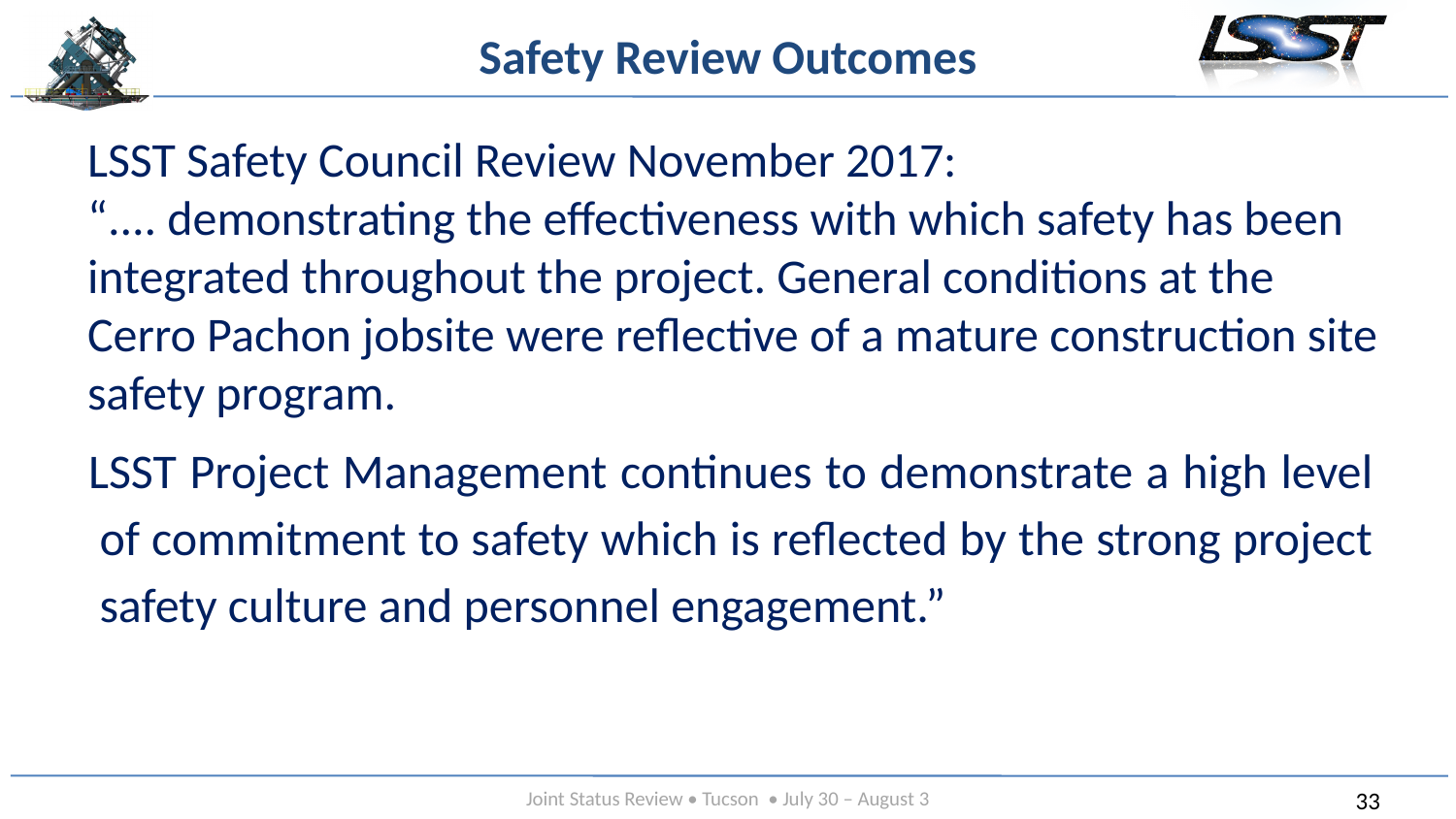

# Safety Review Outcomes
LSST Safety Council Review November 2017:
“.... demonstrating the effectiveness with which safety has been integrated throughout the project. General conditions at the Cerro Pachon jobsite were reflective of a mature construction site safety program.
LSST Project Management continues to demonstrate a high level of commitment to safety which is reflected by the strong project safety culture and personnel engagement.”